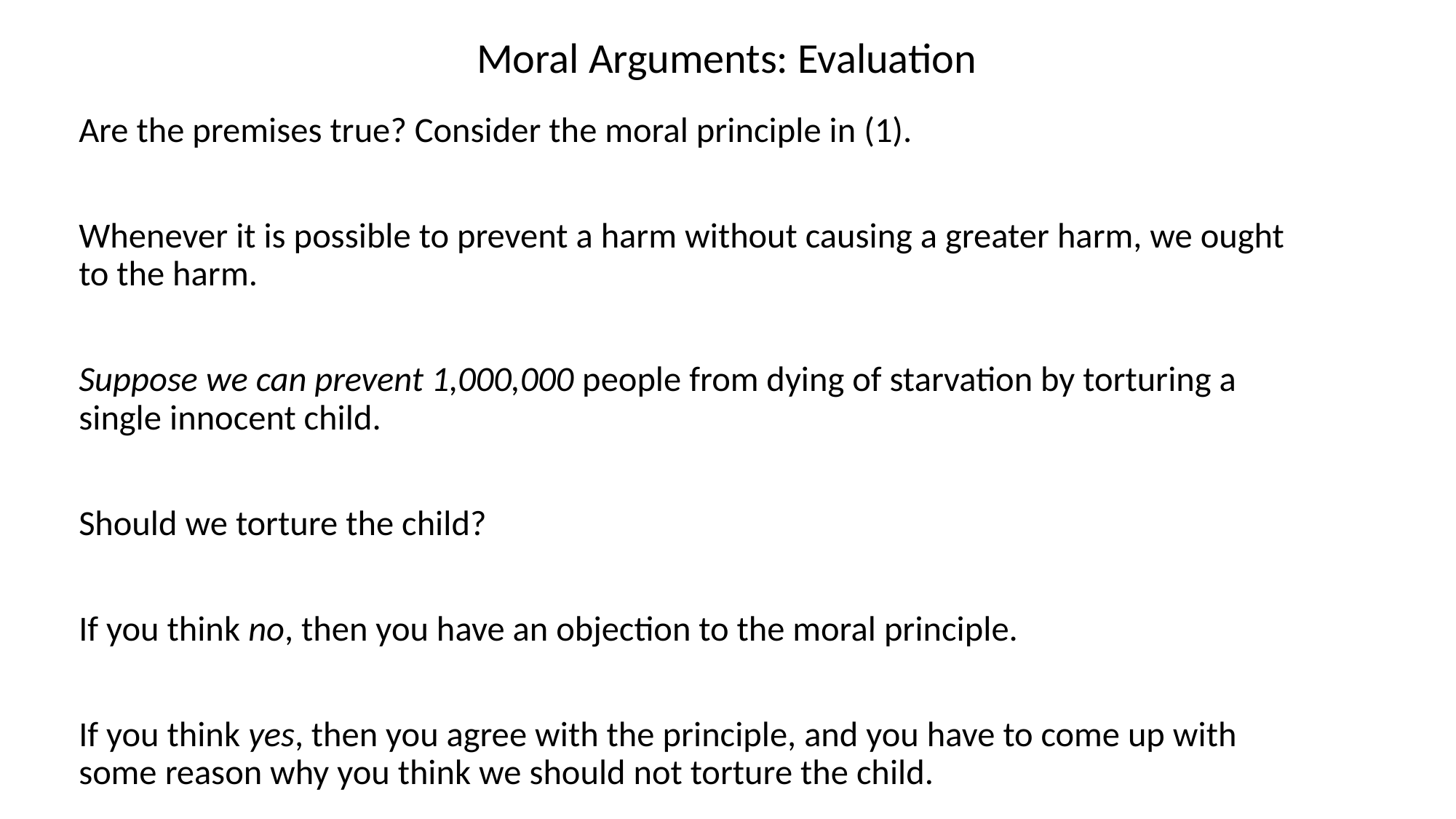

# Moral Arguments: Evaluation
Are the premises true? Consider the moral principle in (1).

Whenever it is possible to prevent a harm without causing a greater harm, we ought to the harm.

Suppose we can prevent 1,000,000 people from dying of starvation by torturing a single innocent child.

Should we torture the child?

If you think no, then you have an objection to the moral principle.

If you think yes, then you agree with the principle, and you have to come up with some reason why you think we should not torture the child.